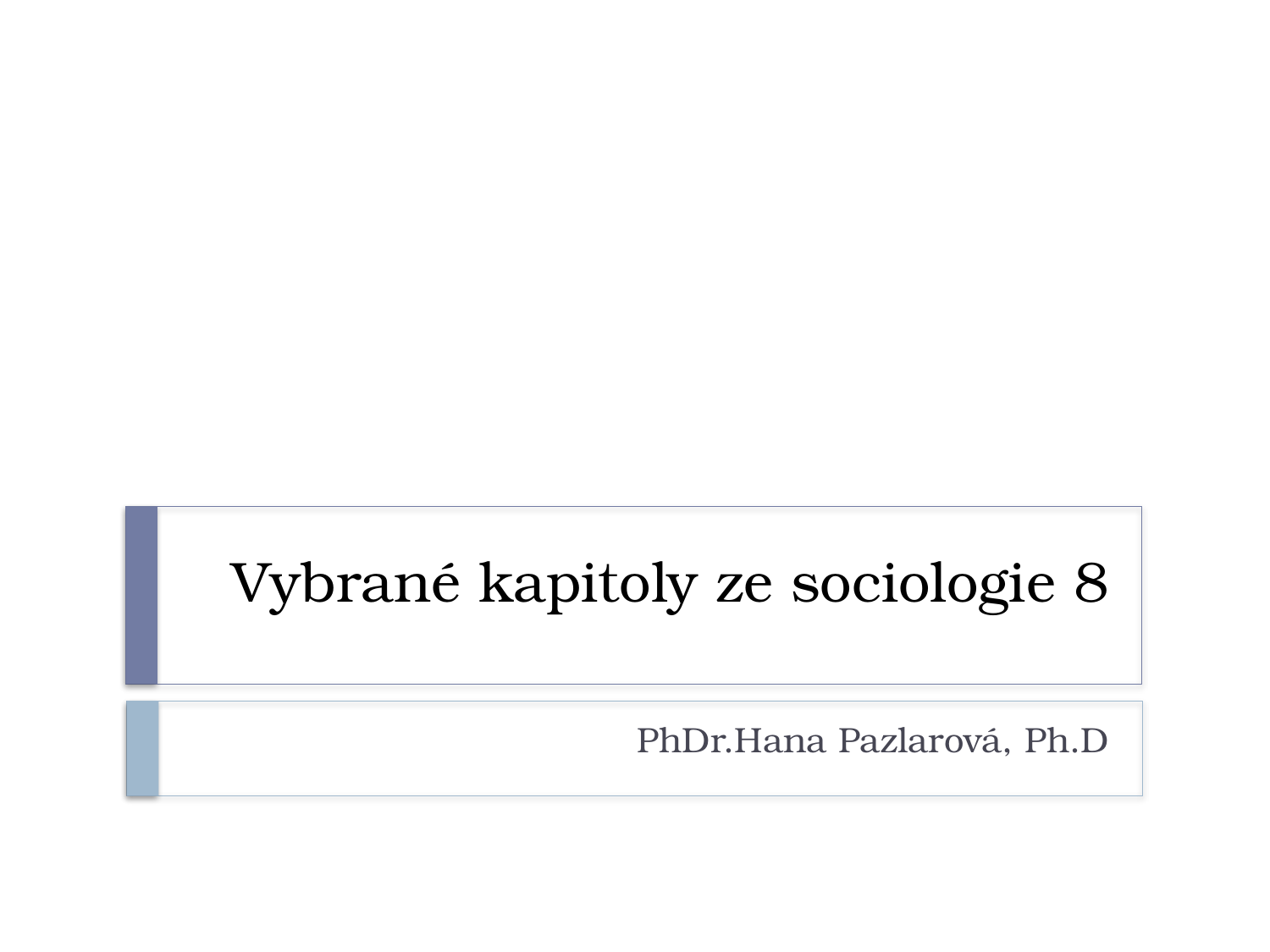

# Vybrané kapitoly ze sociologie 8
PhDr.Hana Pazlarová, Ph.D